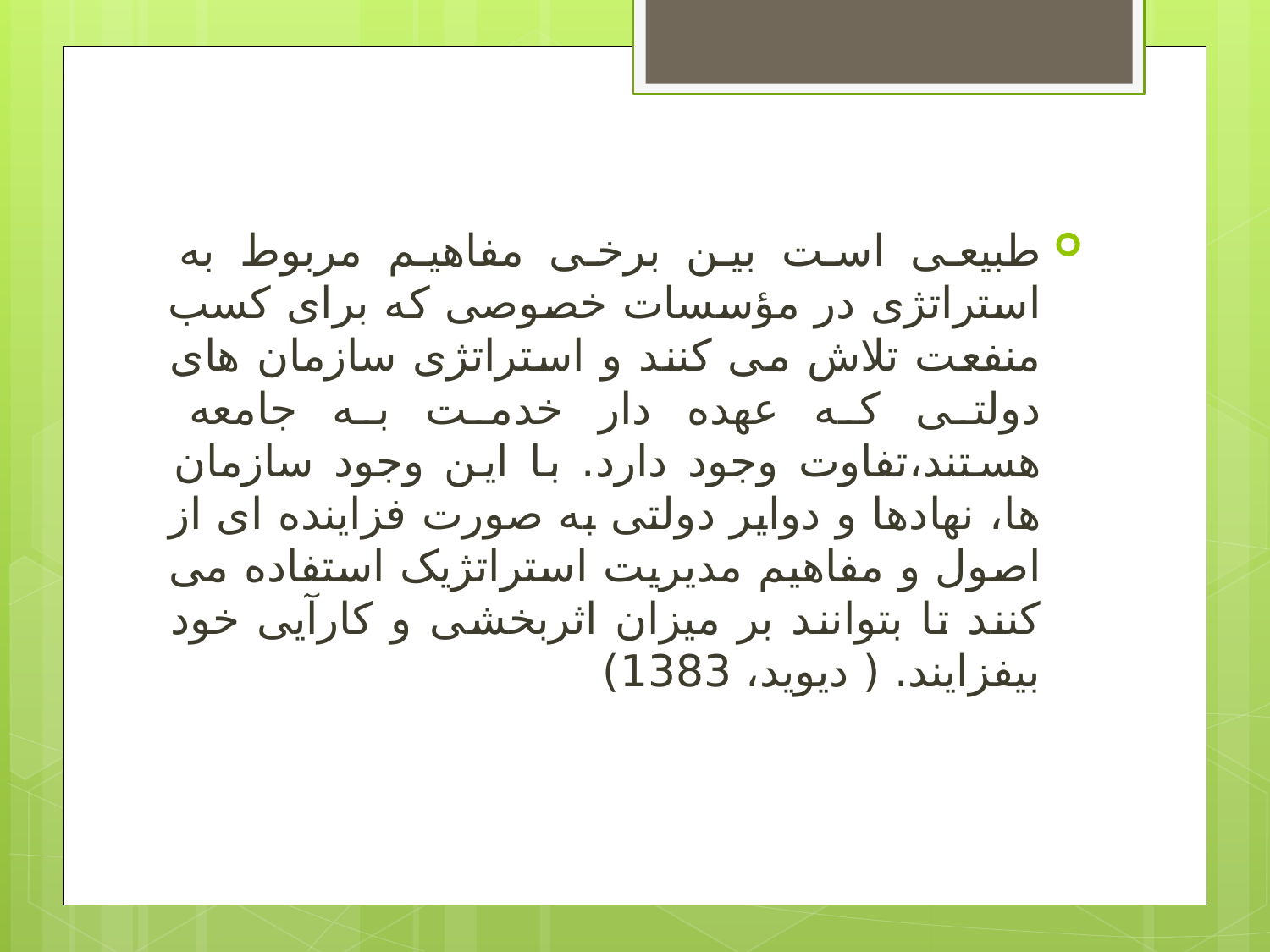

طبیعی است بین برخی مفاهیم مربوط به استراتژی در مؤسسات خصوصی که برای کسب منفعت تلاش می کنند و استراتژی سازمان های دولتی که عهده دار خدمت به جامعه هستند،تفاوت وجود دارد. با این وجود سازمان ها، نهادها و دوایر دولتی به صورت فزاینده ای از اصول و مفاهیم مدیریت استراتژیک استفاده می کنند تا بتوانند بر میزان اثربخشی و کارآیی خود بیفزایند. ( دیوید، 1383)